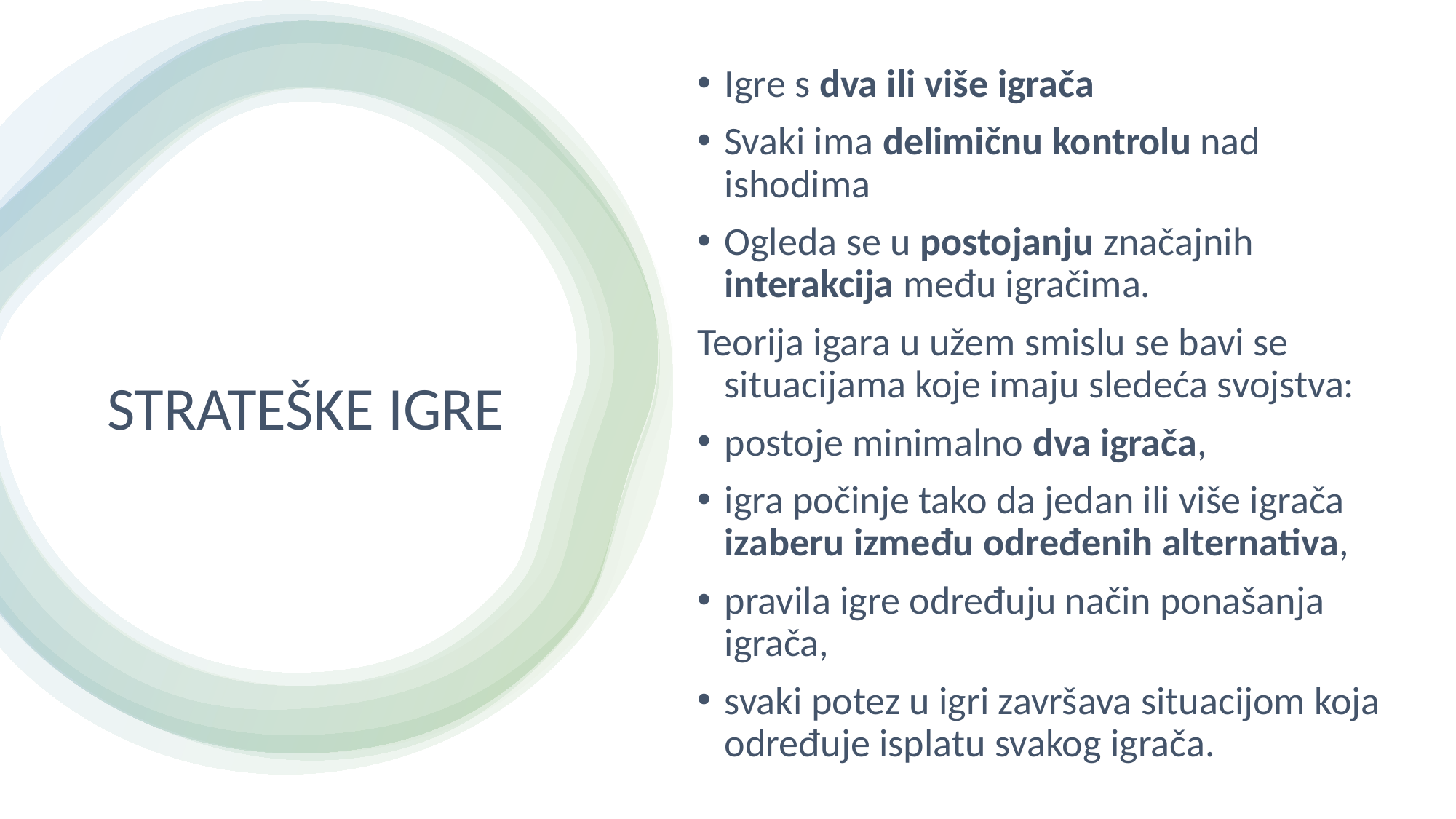

Igre s dva ili više igrača
Svaki ima delimičnu kontrolu nad ishodima
Ogleda se u postojanju značajnih interakcija među igračima.
Teorija igara u užem smislu se bavi se situacijama koje imaju sledeća svojstva:
postoje minimalno dva igrača,
igra počinje tako da jedan ili više igrača izaberu između određenih alternativa,
pravila igre određuju način ponašanja igrača,
svaki potez u igri završava situacijom koja određuje isplatu svakog igrača.
# STRATEŠKE IGRE